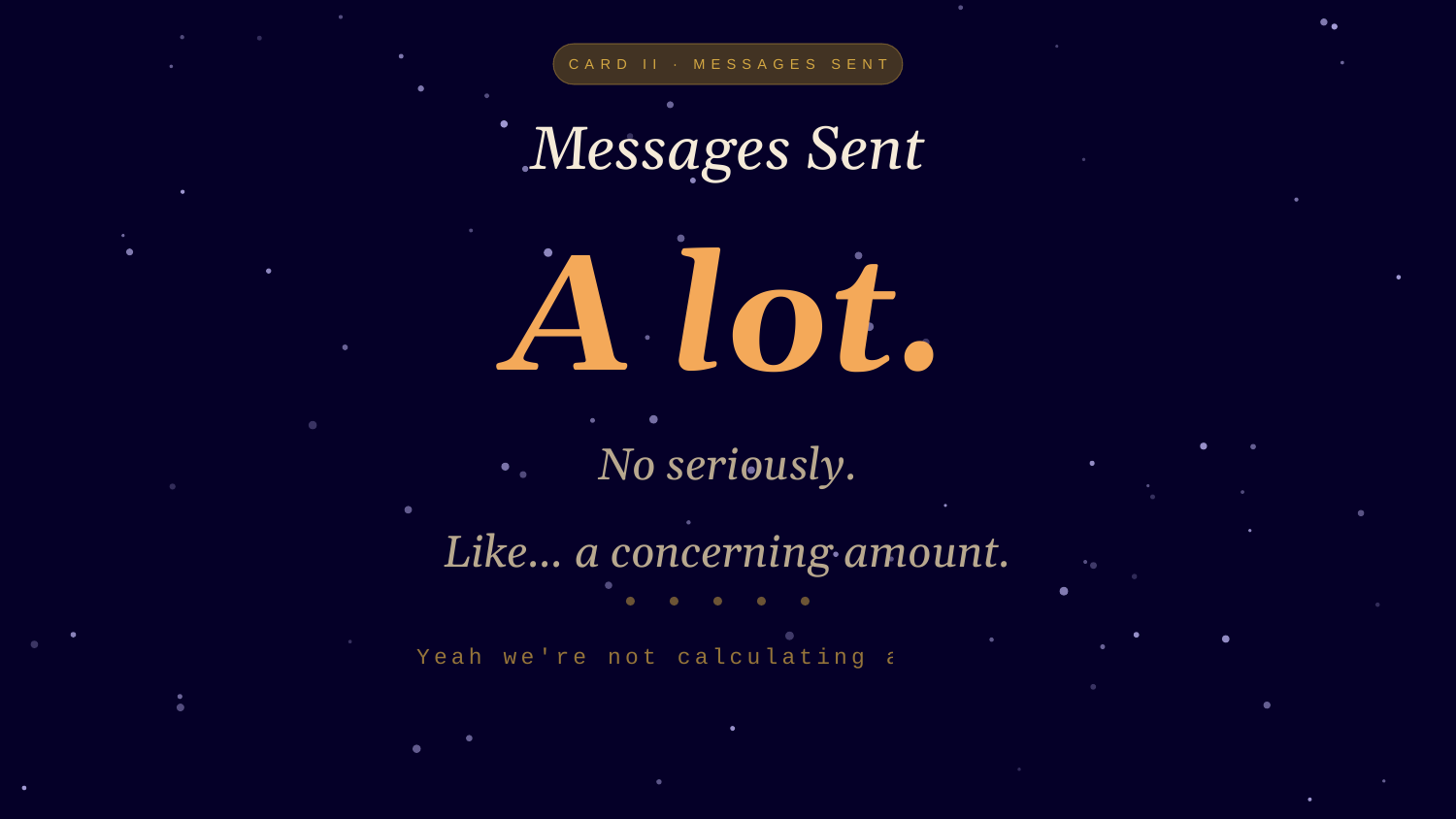

CARD II · MESSAGES SENT

Messages Sent

A lot.

No seriously.

Like... a concerning amount.

Yeah we're not calculating all that.